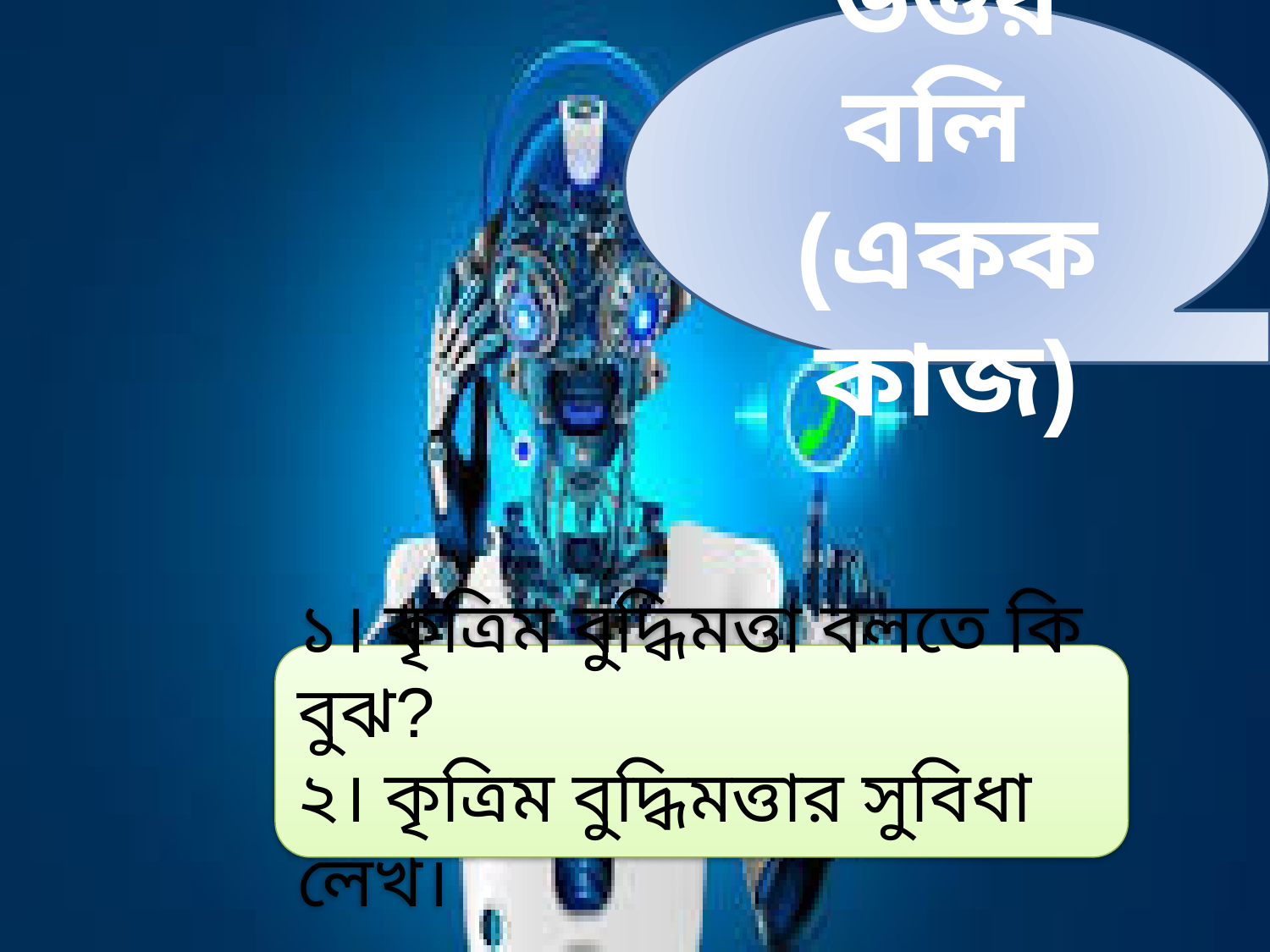

উত্তর বলি
(একক কাজ)

১। কৃত্রিম বুদ্ধিমত্তা বলতে কি বুঝ?
২। কৃত্রিম বুদ্ধিমত্তার সুবিধা লেখ।